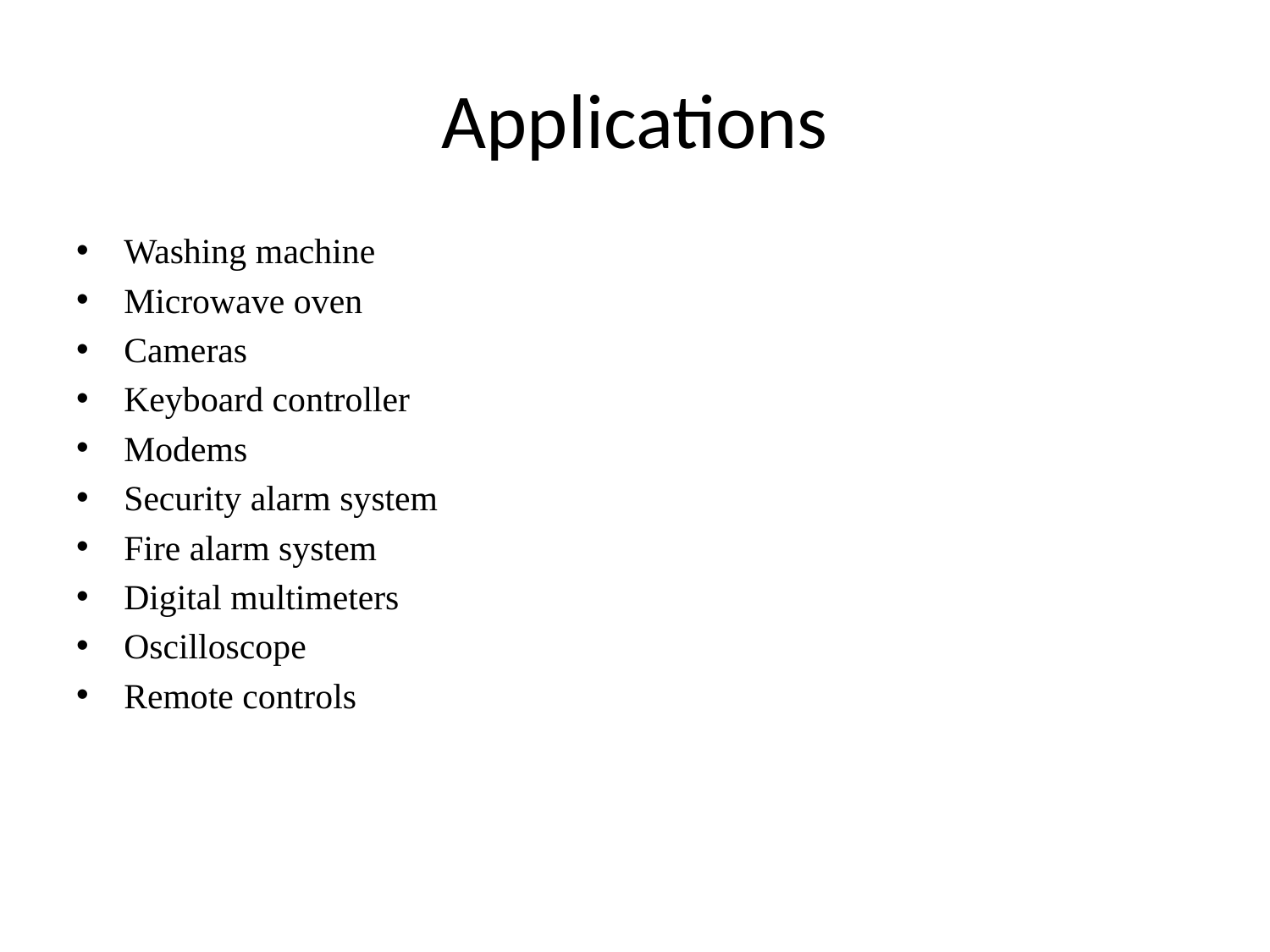

# Applications
Washing machine
Microwave oven
Cameras
Keyboard controller
Modems
Security alarm system
Fire alarm system
Digital multimeters
Oscilloscope
Remote controls